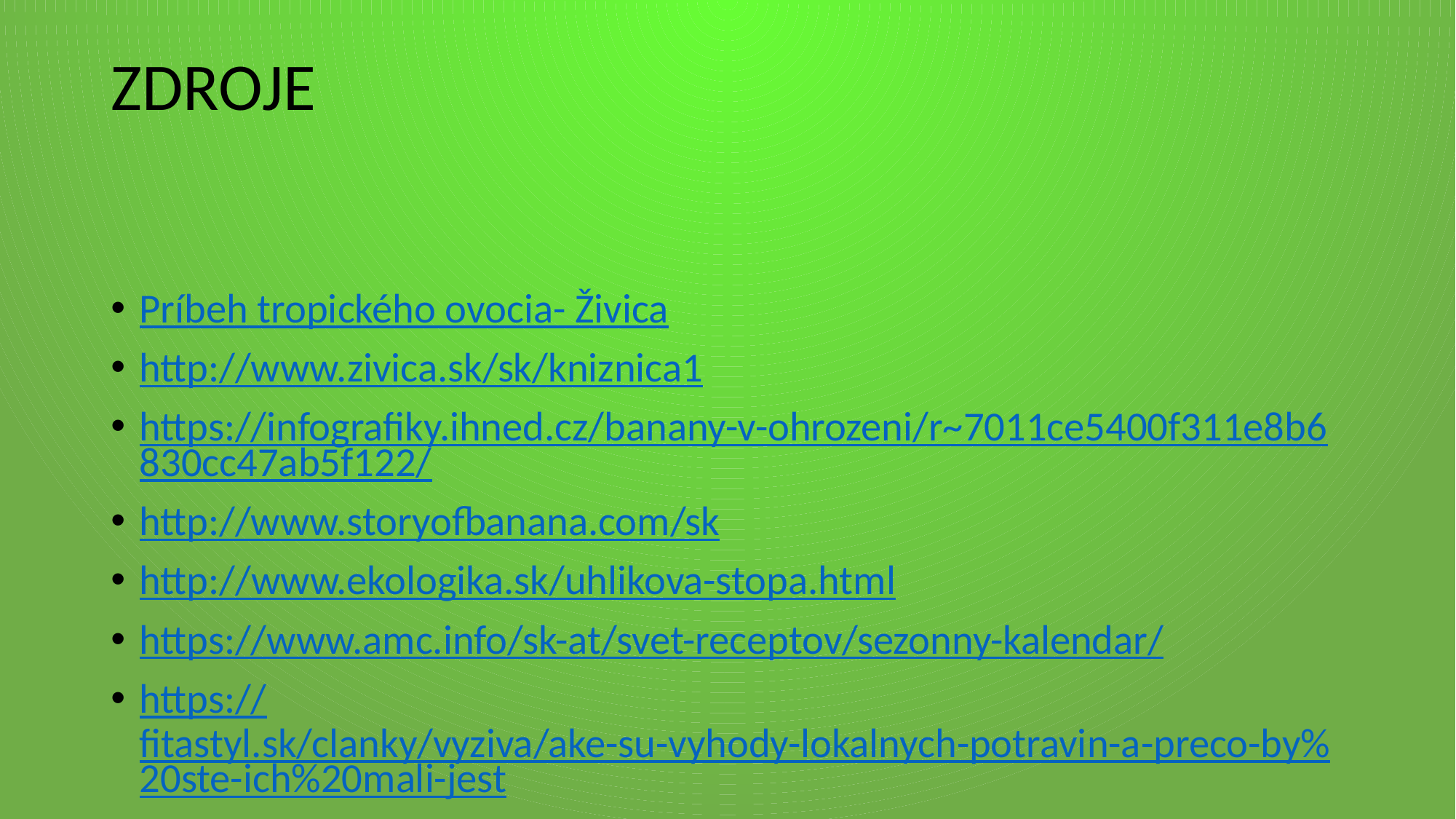

# ZDROJE

Príbeh tropického ovocia- Živica
http://www.zivica.sk/sk/kniznica1
https://infografiky.ihned.cz/banany-v-ohrozeni/r~7011ce5400f311e8b6830cc47ab5f122/
http://www.storyofbanana.com/sk
http://www.ekologika.sk/uhlikova-stopa.html
https://www.amc.info/sk-at/svet-receptov/sezonny-kalendar/
https://fitastyl.sk/clanky/vyziva/ake-su-vyhody-lokalnych-potravin-a-preco-by%20ste-ich%20mali-jest